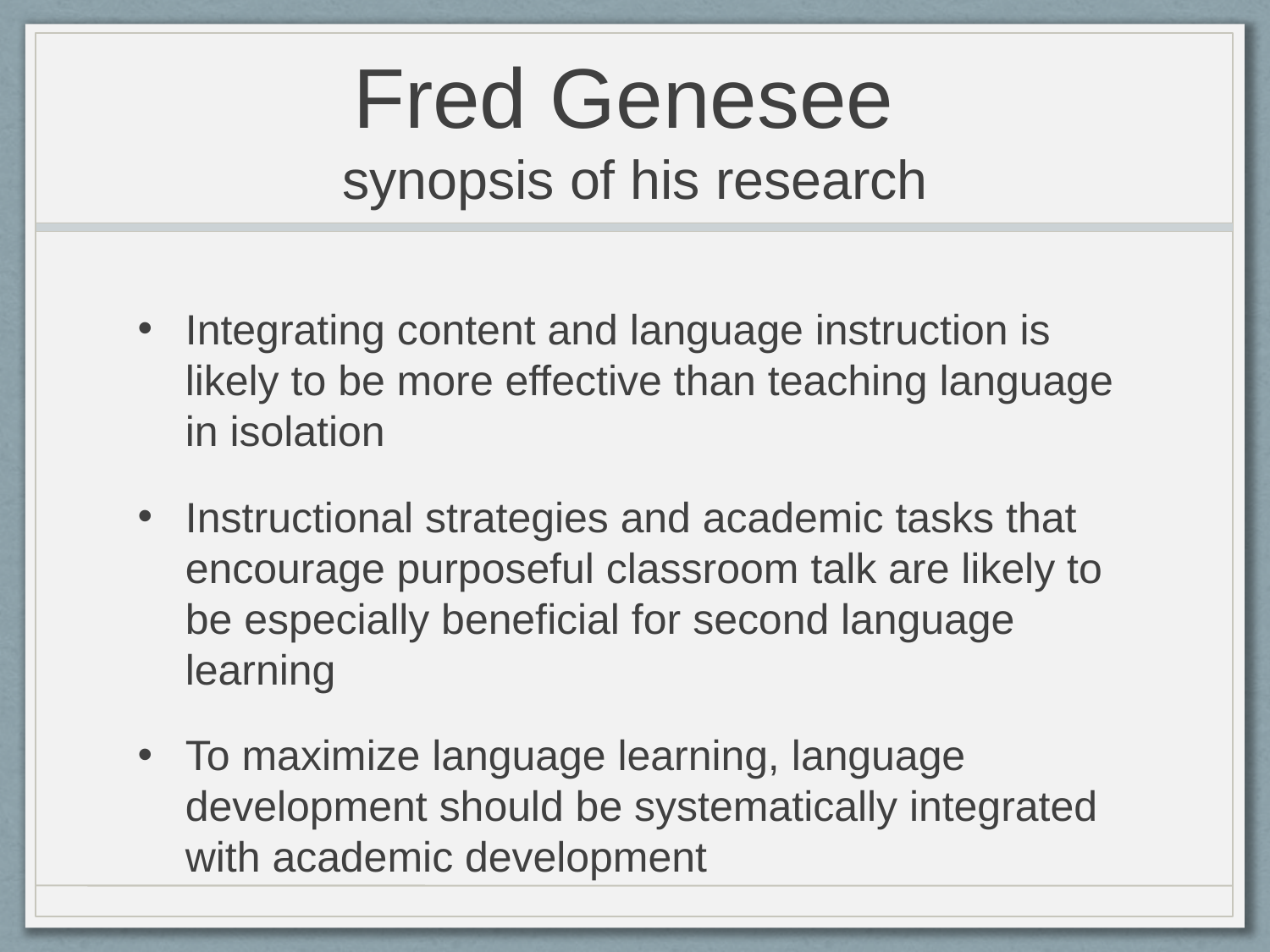

# Fred Genesee synopsis of his research
Integrating content and language instruction is likely to be more effective than teaching language in isolation
Instructional strategies and academic tasks that encourage purposeful classroom talk are likely to be especially beneficial for second language learning
To maximize language learning, language development should be systematically integrated with academic development